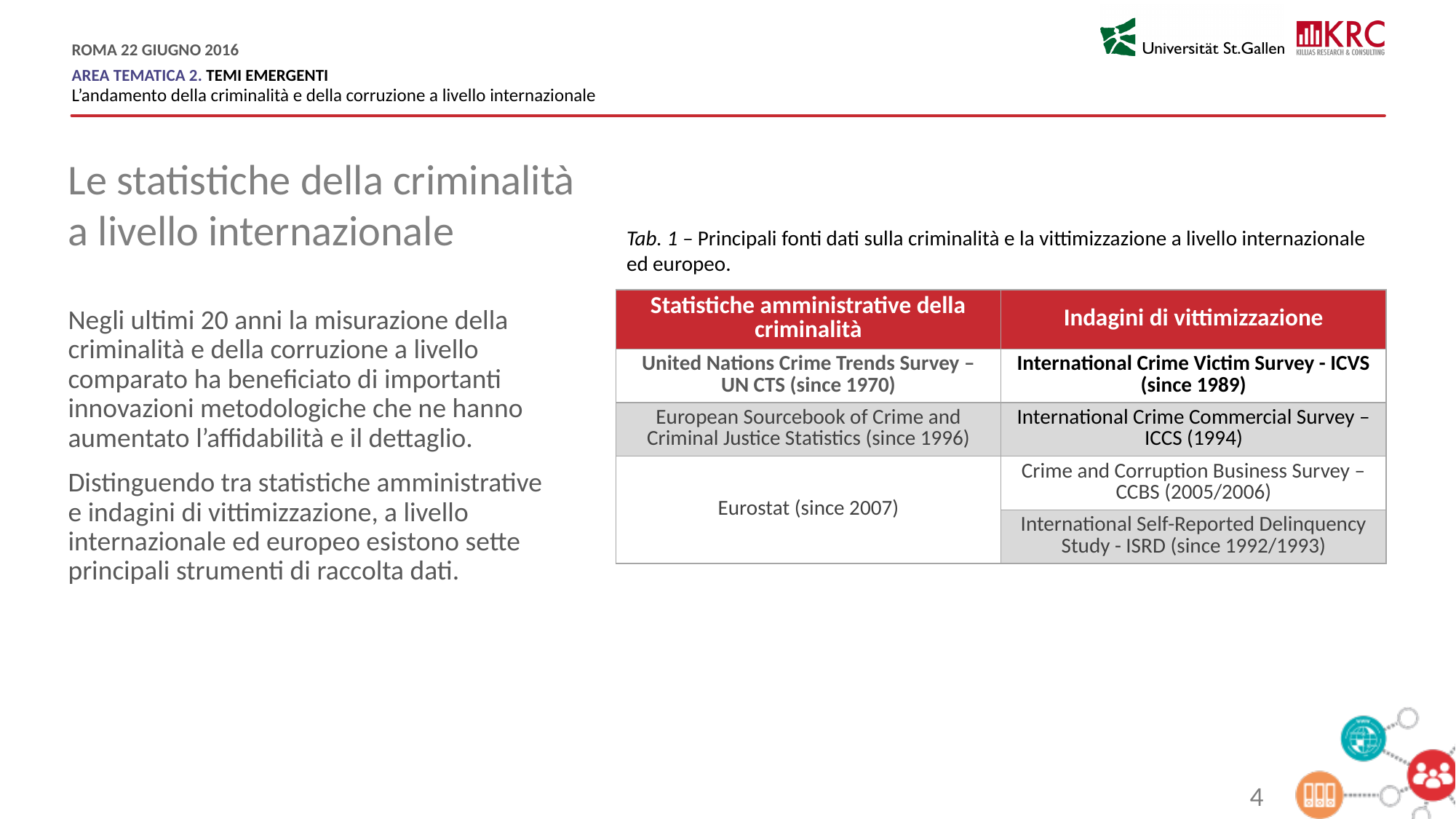

Le statistiche della criminalità
a livello internazionale
Tab. 1 – Principali fonti dati sulla criminalità e la vittimizzazione a livello internazionale ed europeo.
| Statistiche amministrative della criminalità | Indagini di vittimizzazione |
| --- | --- |
| United Nations Crime Trends Survey – UN CTS (since 1970) | International Crime Victim Survey - ICVS (since 1989) |
| European Sourcebook of Crime and Criminal Justice Statistics (since 1996) | International Crime Commercial Survey – ICCS (1994) |
| Eurostat (since 2007) | Crime and Corruption Business Survey – CCBS (2005/2006) |
|  | International Self-Reported Delinquency Study - ISRD (since 1992/1993) |
Negli ultimi 20 anni la misurazione della criminalità e della corruzione a livello comparato ha beneficiato di importanti innovazioni metodologiche che ne hanno aumentato l’affidabilità e il dettaglio.
Distinguendo tra statistiche amministrative e indagini di vittimizzazione, a livello internazionale ed europeo esistono sette principali strumenti di raccolta dati.
4